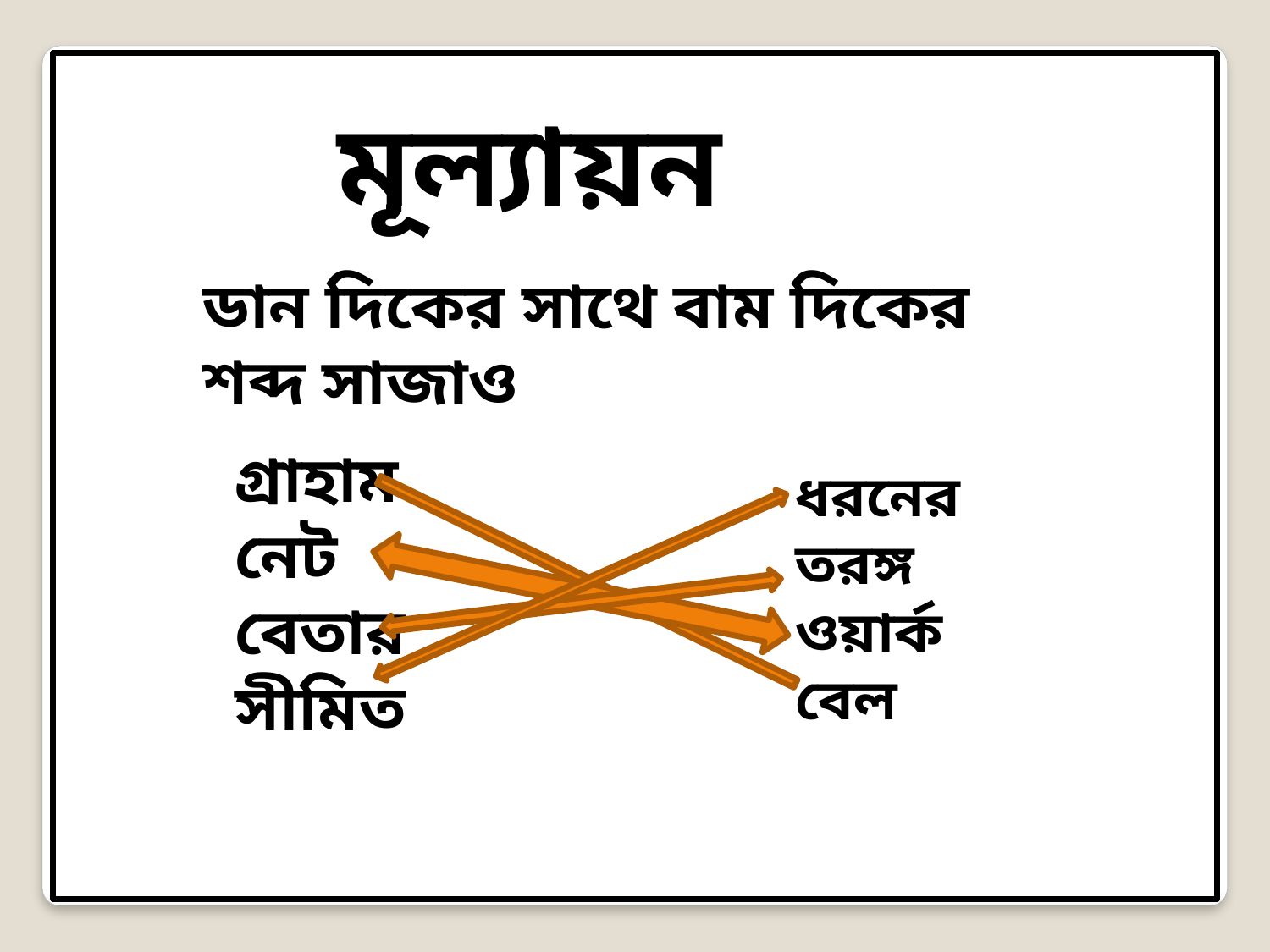

#
মূল্যায়ন
ডান দিকের সাথে বাম দিকের শব্দ সাজাও
গ্রাহাম
নেট
বেতার
সীমিত
ধরনের
তরঙ্গ
ওয়ার্ক
বেল